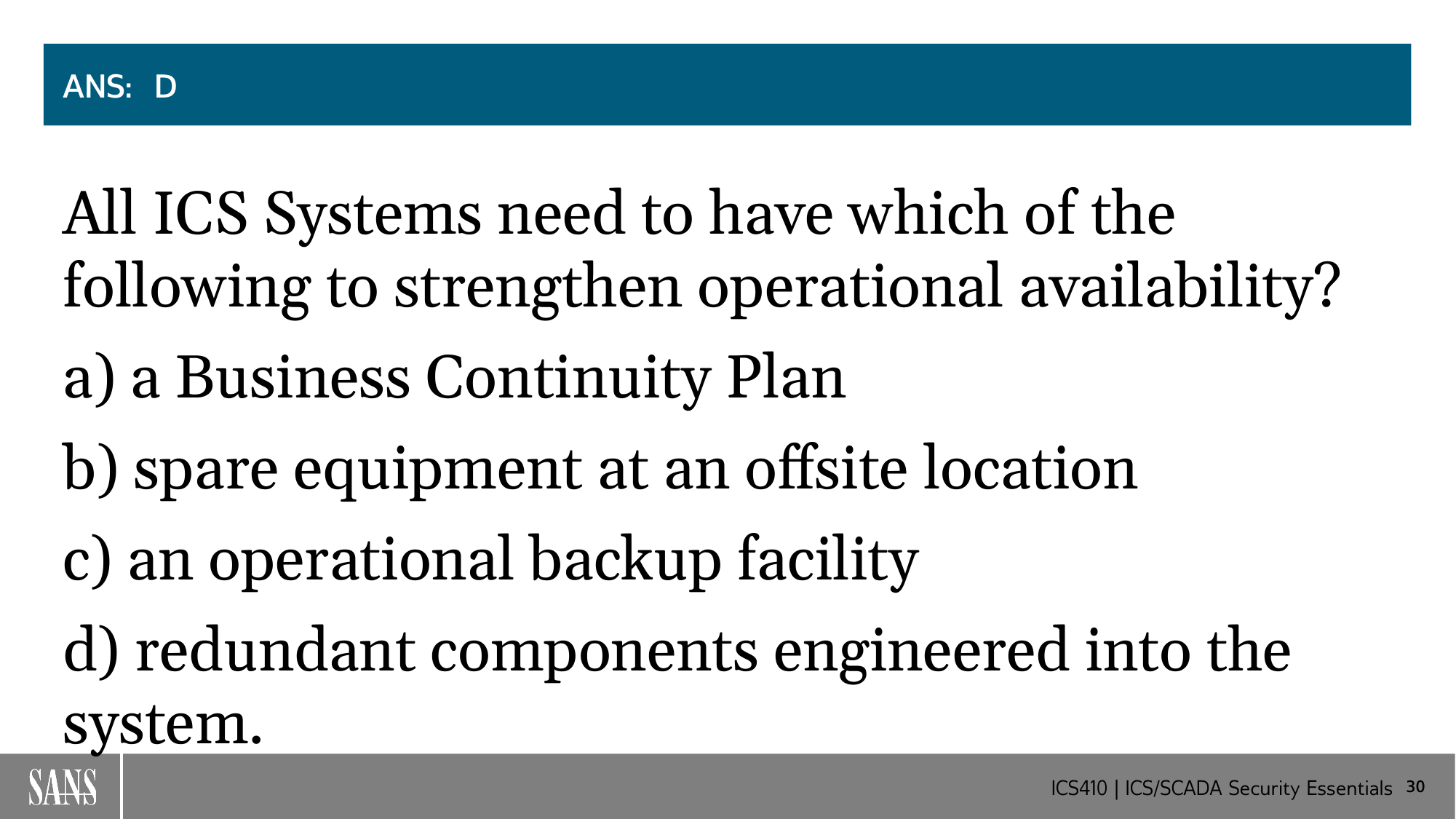

# ANS:  d
All ICS Systems need to have which of the following to strengthen operational availability?
a) a Business Continuity Plan
b) spare equipment at an offsite location
c) an operational backup facility
d) redundant components engineered into the system.
30